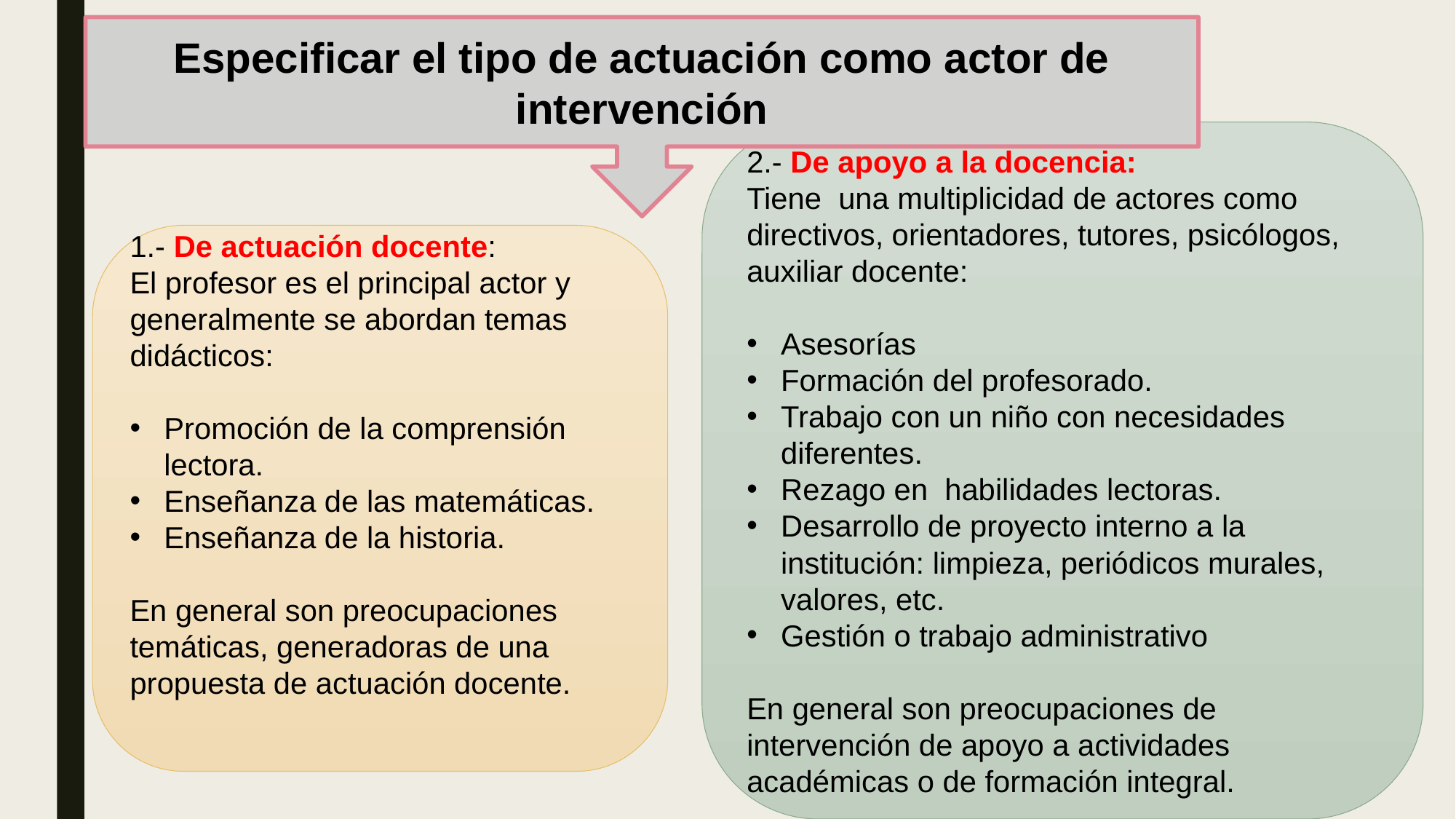

Especificar el tipo de actuación como actor de intervención
2.- De apoyo a la docencia:
Tiene  una multiplicidad de actores como directivos, orientadores, tutores, psicólogos, auxiliar docente:

Asesorías
Formación del profesorado.
Trabajo con un niño con necesidades diferentes.
Rezago en  habilidades lectoras.
Desarrollo de proyecto interno a la institución: limpieza, periódicos murales, valores, etc.
Gestión o trabajo administrativo

En general son preocupaciones de intervención de apoyo a actividades académicas o de formación integral.
1.- De actuación docente:
El profesor es el principal actor y generalmente se abordan temas didácticos:

Promoción de la comprensión lectora.
Enseñanza de las matemáticas.
Enseñanza de la historia.

En general son preocupaciones temáticas, generadoras de una propuesta de actuación docente.